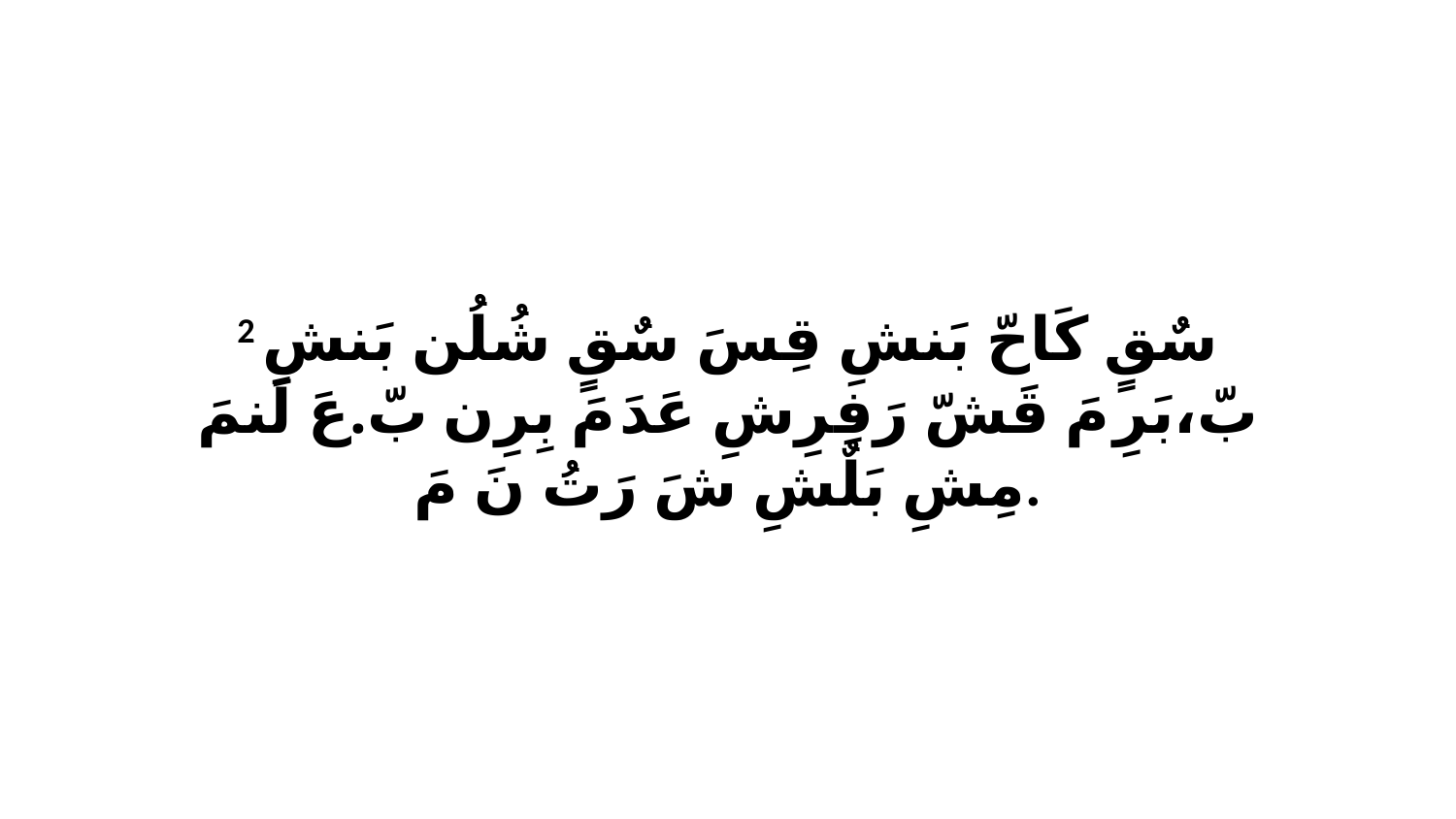

2 سٌقٍ كَاحّ بَنشِ قِسَ سٌقٍ شُلُن بَنشِ بّ،بَرِ مَ قَشّ رَفِرِشِ عَدَ مَ بِرِن بّ.عَ لَنمَ مِشِ بَلٌشِ شَ رَتُ نَ مَ.